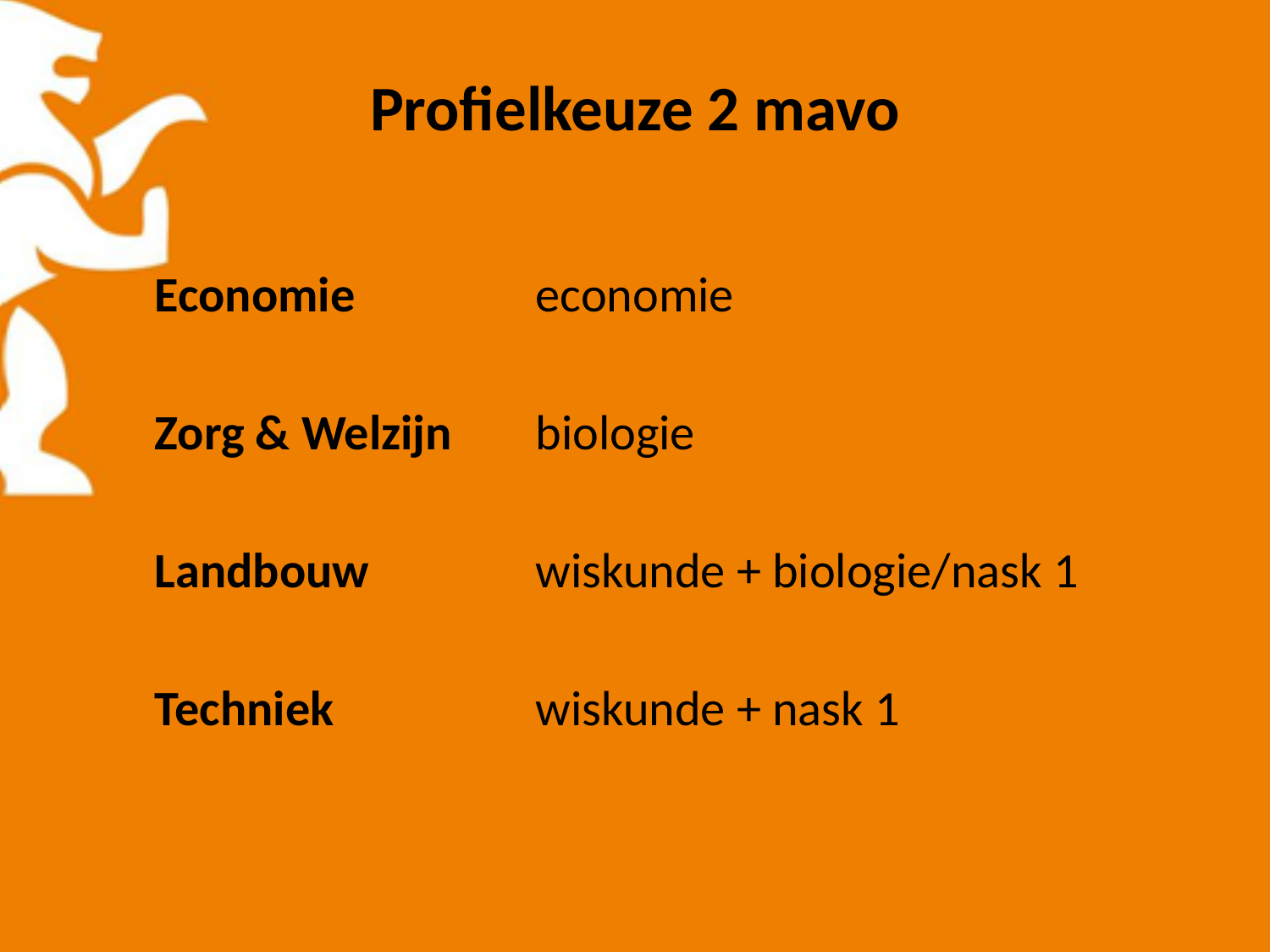

# Profielkeuze 2 mavo
Economie 		economie

Zorg & Welzijn 	biologie

Landbouw 		wiskunde + biologie/nask 1

Techniek 		wiskunde + nask 1